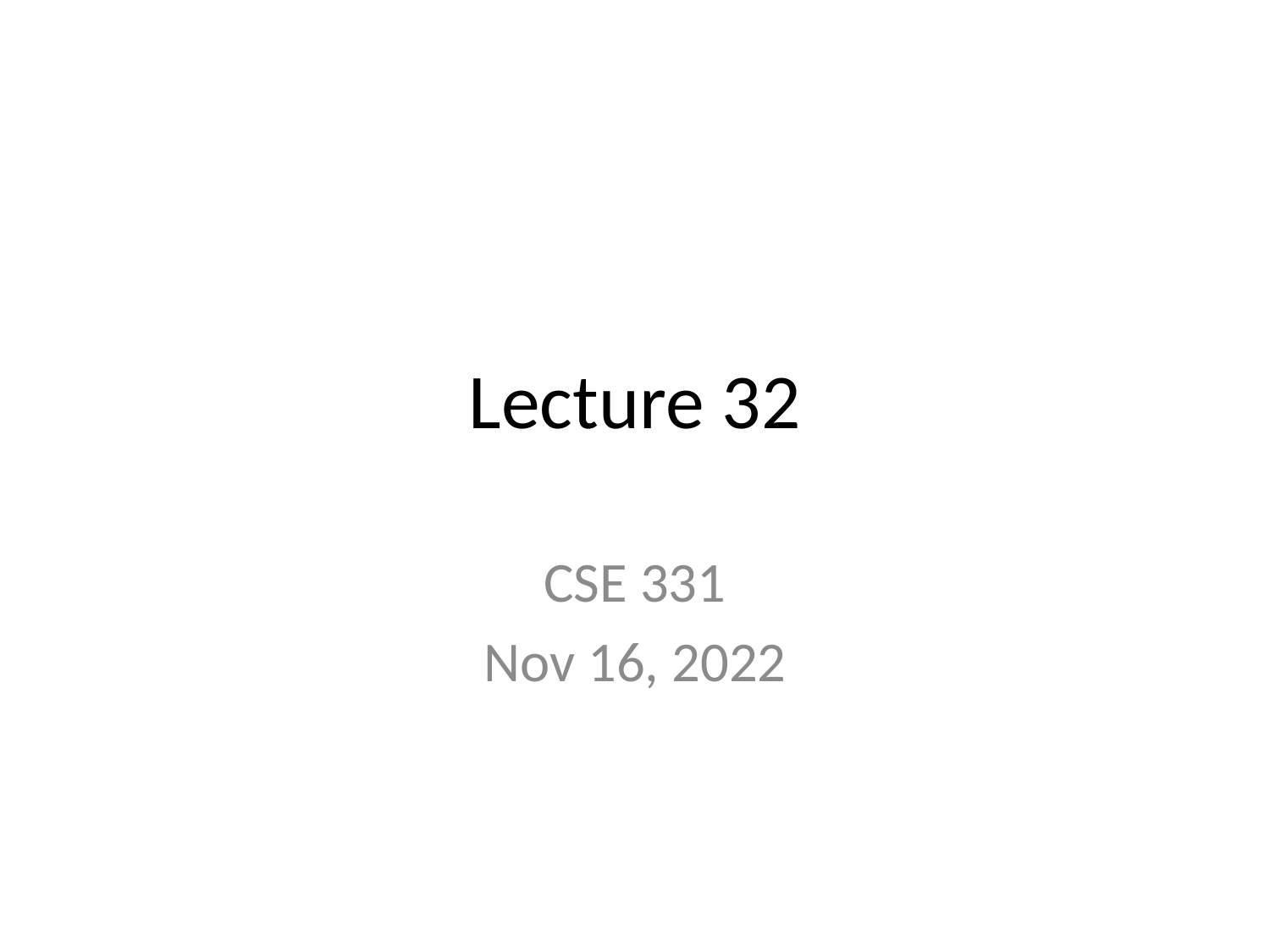

# Lecture 32
CSE 331
Nov 16, 2022